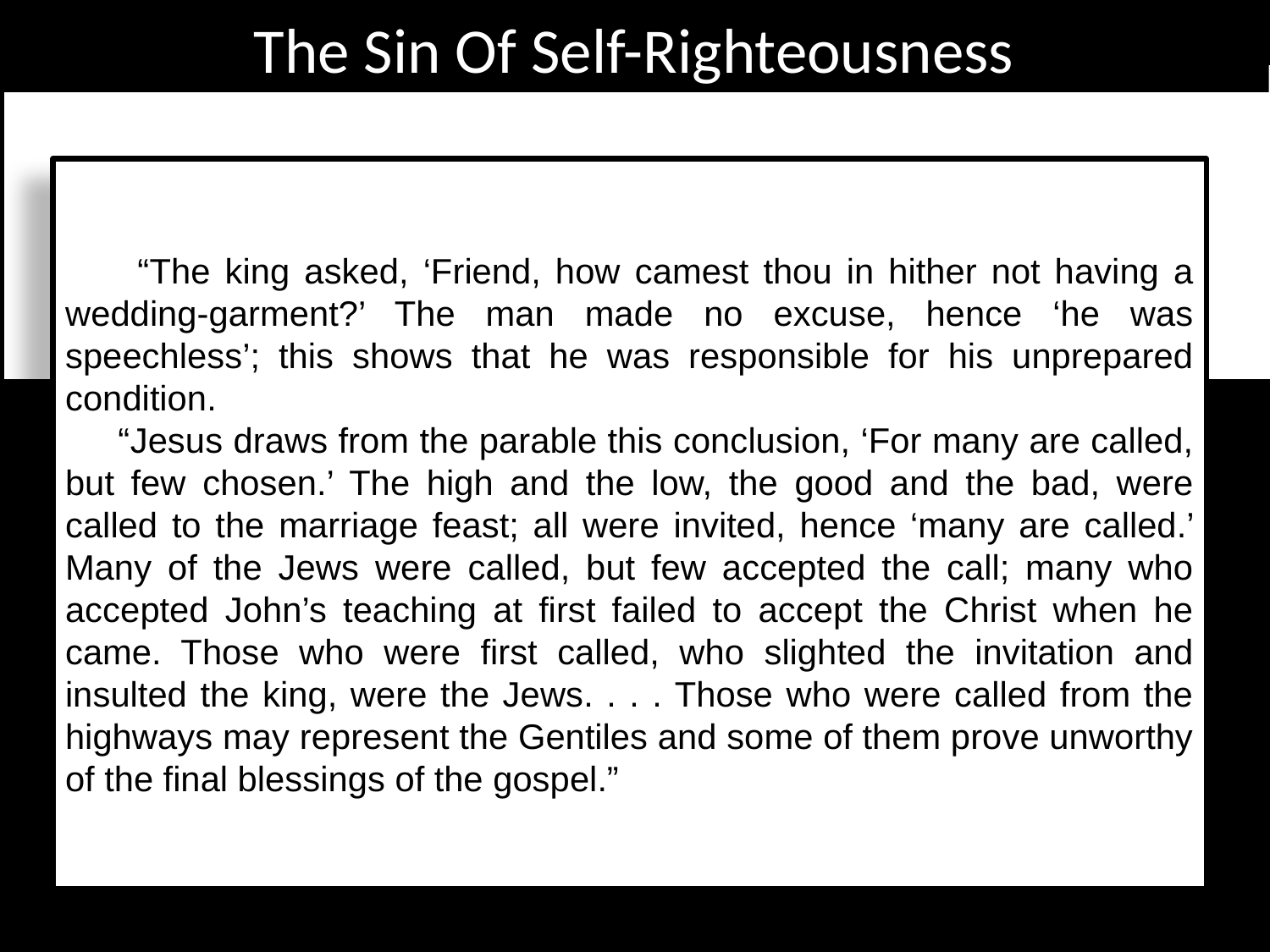

The Sin Of Self-Righteousness

     “The king asked, ‘Friend, how camest thou in hither not having a wedding-garment?’ The man made no excuse, hence ‘he was speechless’; this shows that he was responsible for his unprepared condition.
     “Jesus draws from the parable this conclusion, ‘For many are called, but few chosen.’ The high and the low, the good and the bad, were called to the marriage feast; all were invited, hence ‘many are called.’ Many of the Jews were called, but few accepted the call; many who accepted John’s teaching at first failed to accept the Christ when he came. Those who were first called, who slighted the invitation and insulted the king, were the Jews. . . . Those who were called from the highways may represent the Gentiles and some of them prove unworthy of the final blessings of the gospel.”